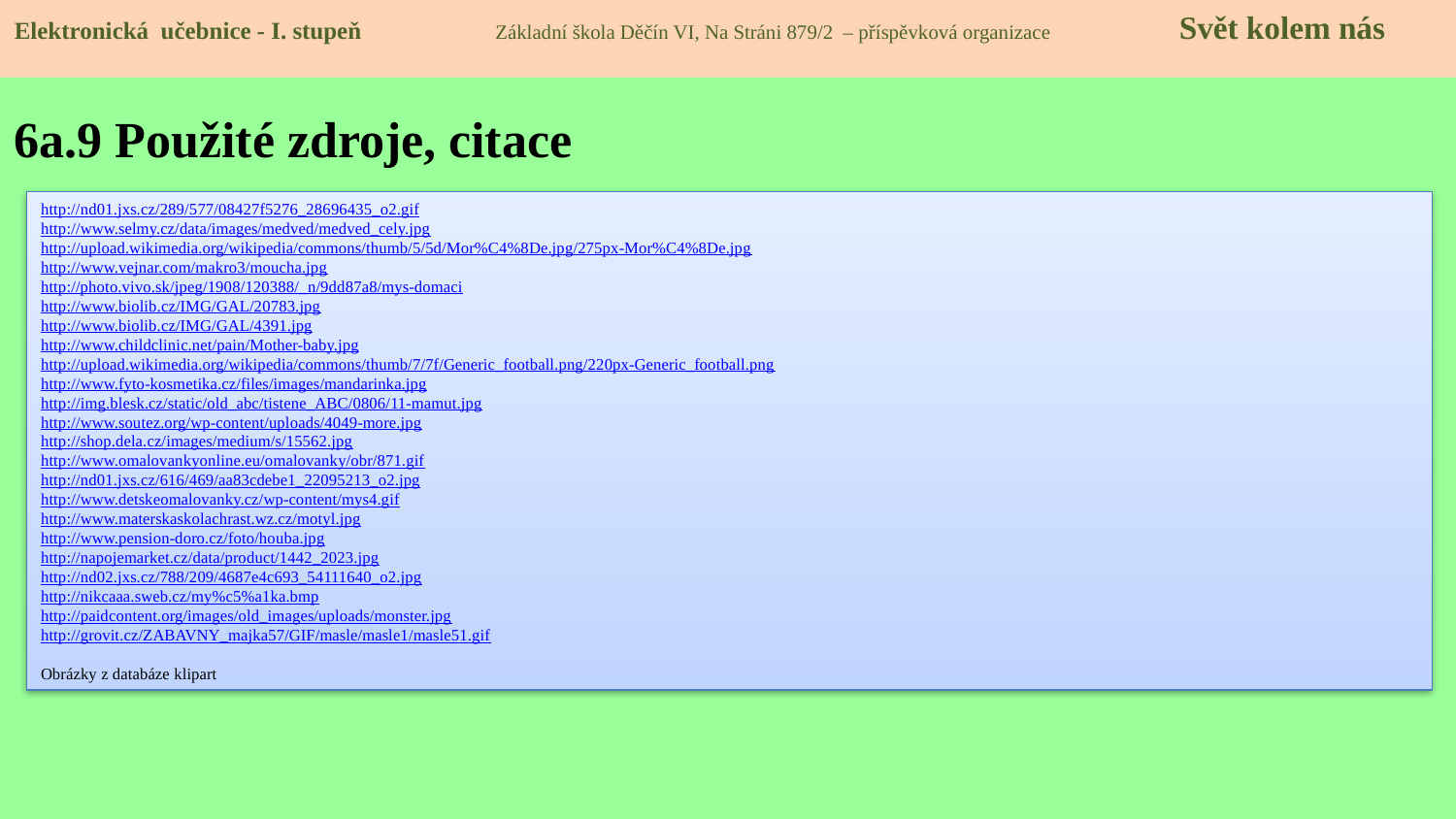

Elektronická  učebnice - I. stupeň                      Základní škola Děčín VI, Na Stráni 879/2  – příspěvková organizace                       	Svět kolem nás

6a.9 Použité zdroje, citace
http://nd01.jxs.cz/289/577/08427f5276_28696435_o2.gif
http://www.selmy.cz/data/images/medved/medved_cely.jpg
http://upload.wikimedia.org/wikipedia/commons/thumb/5/5d/Mor%C4%8De.jpg/275px-Mor%C4%8De.jpg
http://www.vejnar.com/makro3/moucha.jpg
http://photo.vivo.sk/jpeg/1908/120388/_n/9dd87a8/mys-domaci
http://www.biolib.cz/IMG/GAL/20783.jpg
http://www.biolib.cz/IMG/GAL/4391.jpg
http://www.childclinic.net/pain/Mother-baby.jpg
http://upload.wikimedia.org/wikipedia/commons/thumb/7/7f/Generic_football.png/220px-Generic_football.png
http://www.fyto-kosmetika.cz/files/images/mandarinka.jpg
http://img.blesk.cz/static/old_abc/tistene_ABC/0806/11-mamut.jpg
http://www.soutez.org/wp-content/uploads/4049-more.jpg
http://shop.dela.cz/images/medium/s/15562.jpg
http://www.omalovankyonline.eu/omalovanky/obr/871.gif
http://nd01.jxs.cz/616/469/aa83cdebe1_22095213_o2.jpg
http://www.detskeomalovanky.cz/wp-content/mys4.gif
http://www.materskaskolachrast.wz.cz/motyl.jpg
http://www.pension-doro.cz/foto/houba.jpg
http://napojemarket.cz/data/product/1442_2023.jpg
http://nd02.jxs.cz/788/209/4687e4c693_54111640_o2.jpg
http://nikcaaa.sweb.cz/my%c5%a1ka.bmp
http://paidcontent.org/images/old_images/uploads/monster.jpg
http://grovit.cz/ZABAVNY_majka57/GIF/masle/masle1/masle51.gif

Obrázky z databáze klipart